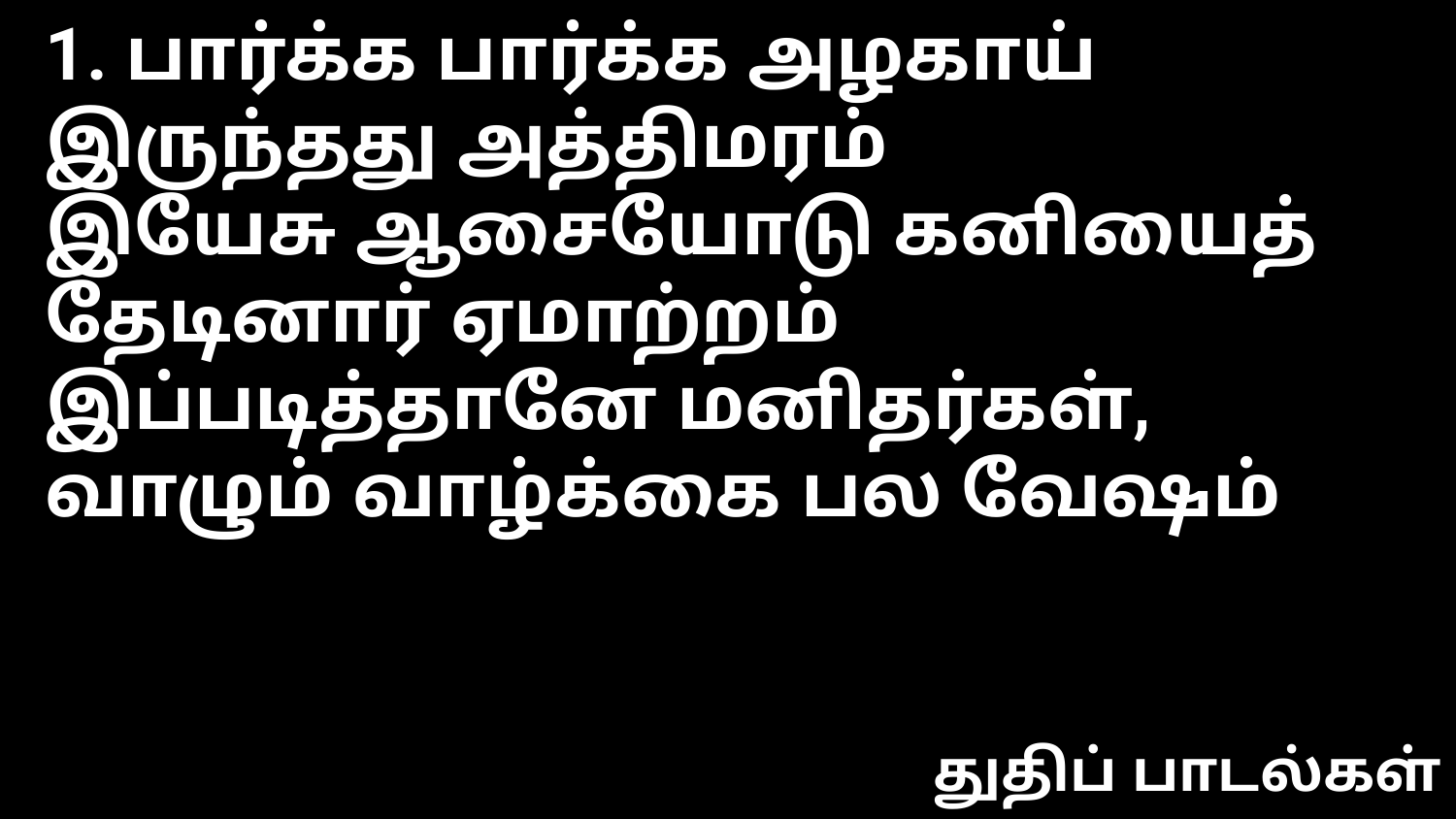

1. பார்க்க பார்க்க அழகாய் இருந்தது அத்திமரம்
இயேசு ஆசையோடு க‌னியைத் தேடினார் ஏமாற்ற‌ம்
இப்ப‌டித்தானே ம‌னித‌ர்க‌ள், வாழும் வாழ்க்கை ப‌ல‌ வேஷ‌ம்

துதிப் பாடல்கள்